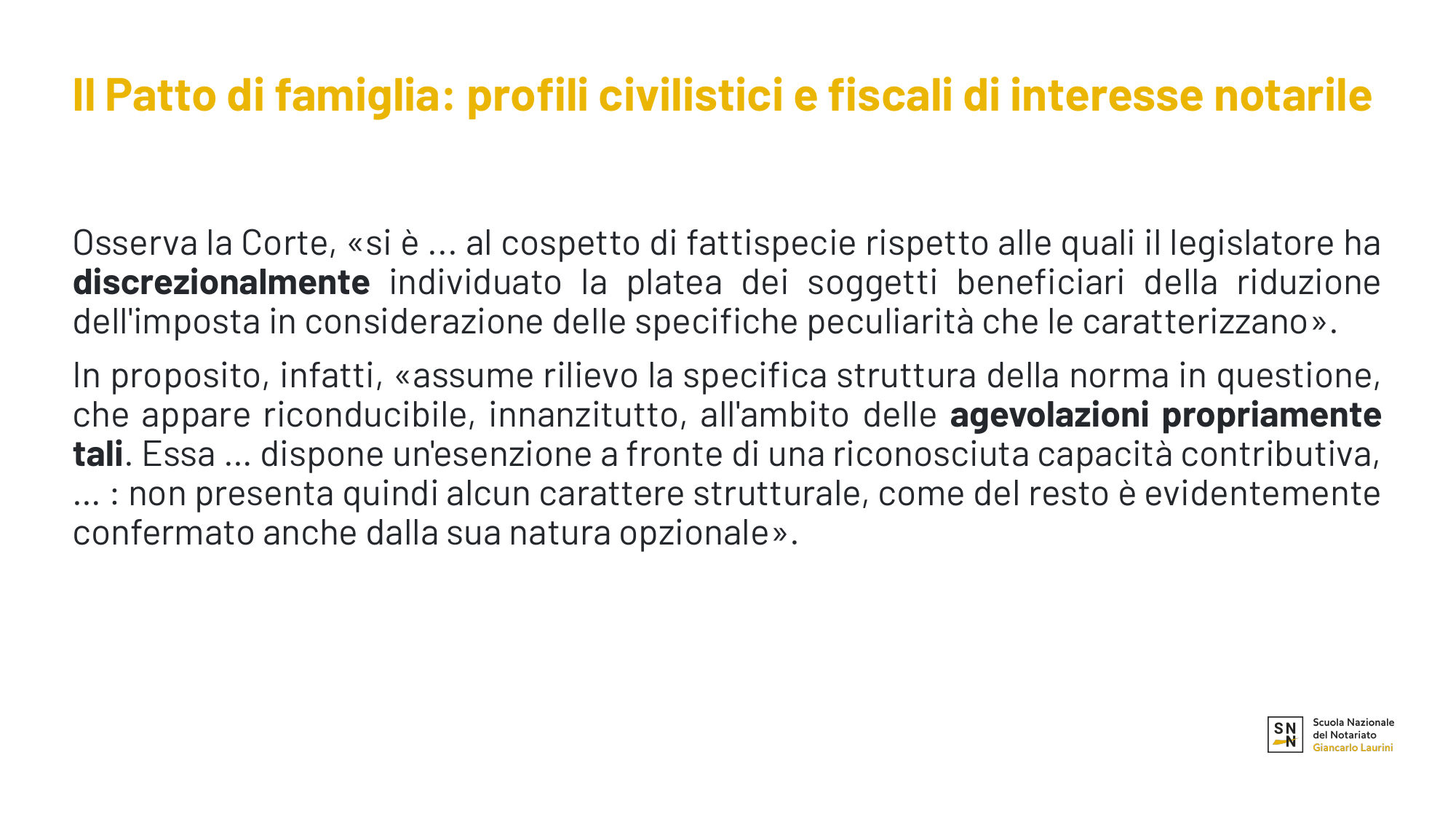

# Il Patto di famiglia: profili civilistici e fiscali di interesse notarile
Osserva la Corte, «si è ... al cospetto di fattispecie rispetto alle quali il legislatore ha discrezionalmente individuato la platea dei soggetti beneficiari della riduzione dell'imposta in considerazione delle specifiche peculiarità che le caratterizzano».
In proposito, infatti, «assume rilievo la specifica struttura della norma in questione, che appare riconducibile, innanzitutto, all'ambito delle agevolazioni propriamente tali. Essa … dispone un'esenzione a fronte di una riconosciuta capacità contributiva, … : non presenta quindi alcun carattere strutturale, come del resto è evidentemente confermato anche dalla sua natura opzionale».